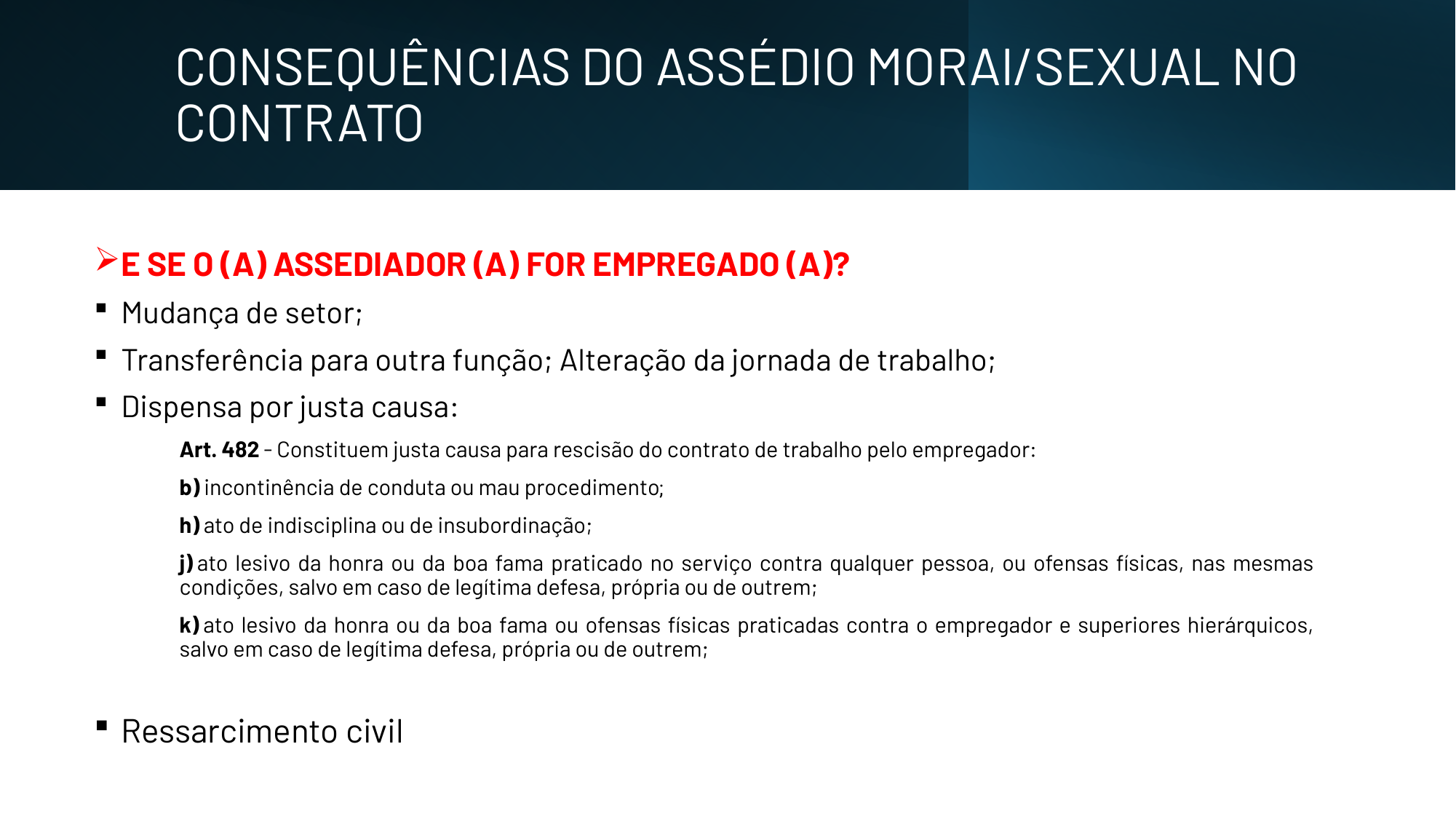

# CONSEQUÊNCIAS DO ASSÉDIO MORAl/SEXUAL NO CONTRATO
E SE O (A) ASSEDIADOR (A) FOR EMPREGADO (A)?
Mudança de setor;
Transferência para outra função; Alteração da jornada de trabalho;
Dispensa por justa causa:
Art. 482 - Constituem justa causa para rescisão do contrato de trabalho pelo empregador:
b) incontinência de conduta ou mau procedimento;
h) ato de indisciplina ou de insubordinação;
j) ato lesivo da honra ou da boa fama praticado no serviço contra qualquer pessoa, ou ofensas físicas, nas mesmas condições, salvo em caso de legítima defesa, própria ou de outrem;
k) ato lesivo da honra ou da boa fama ou ofensas físicas praticadas contra o empregador e superiores hierárquicos, salvo em caso de legítima defesa, própria ou de outrem;

Ressarcimento civil